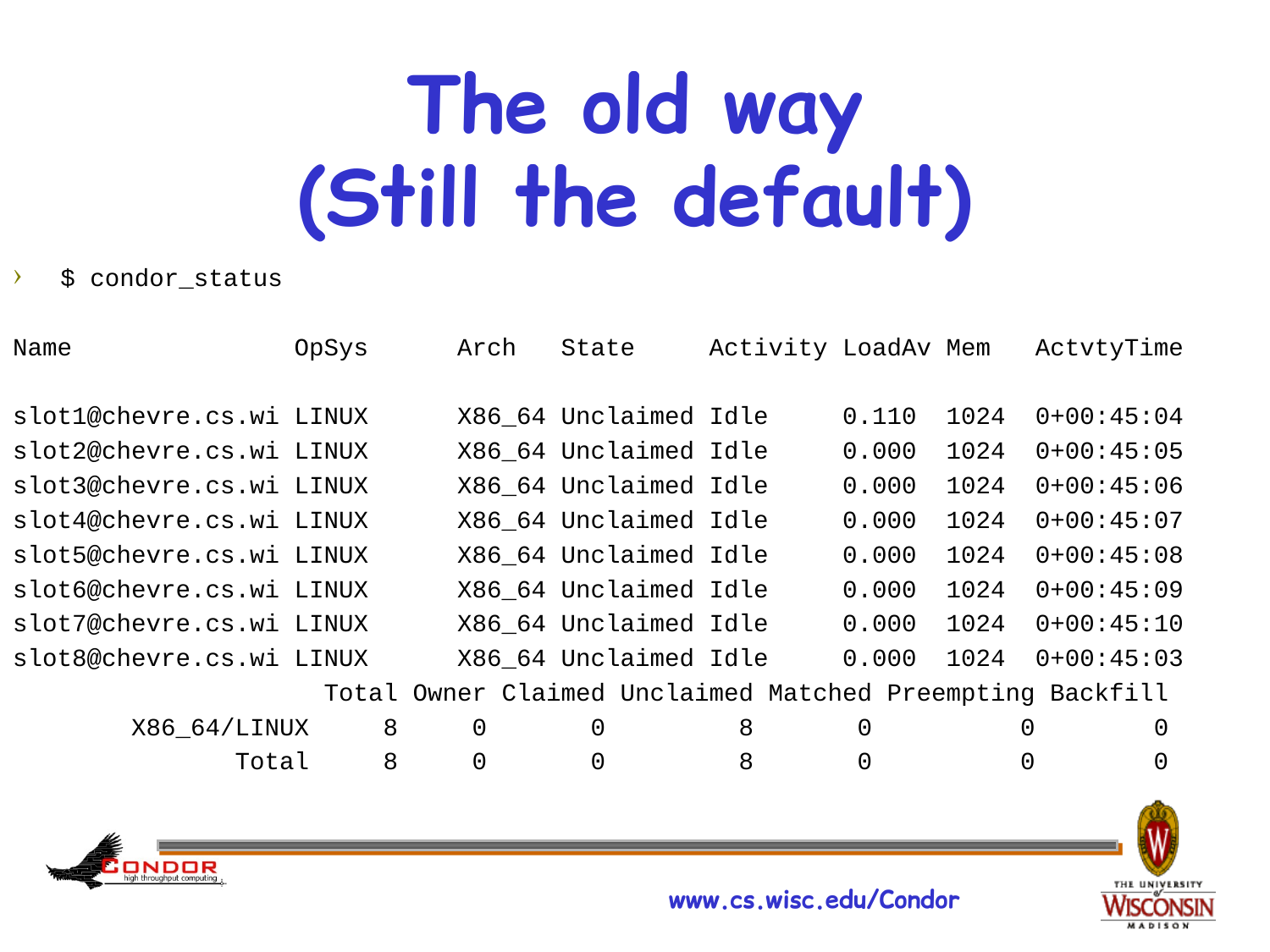

# The old way (Still the default)
$ condor_status

Name               OpSys      Arch   State     Activity LoadAv Mem   ActvtyTime

slot1@chevre.cs.wi LINUX      X86_64 Unclaimed Idle     0.110  1024  0+00:45:04
slot2@chevre.cs.wi LINUX      X86_64 Unclaimed Idle     0.000  1024  0+00:45:05
slot3@chevre.cs.wi LINUX      X86_64 Unclaimed Idle     0.000  1024  0+00:45:06
slot4@chevre.cs.wi LINUX      X86_64 Unclaimed Idle     0.000  1024  0+00:45:07
slot5@chevre.cs.wi LINUX      X86_64 Unclaimed Idle     0.000  1024  0+00:45:08
slot6@chevre.cs.wi LINUX      X86_64 Unclaimed Idle     0.000  1024  0+00:45:09
slot7@chevre.cs.wi LINUX      X86_64 Unclaimed Idle     0.000  1024  0+00:45:10
slot8@chevre.cs.wi LINUX      X86_64 Unclaimed Idle     0.000  1024  0+00:45:03
                     Total Owner Claimed Unclaimed Matched Preempting Backfill
        X86_64/LINUX     8     0       0         8       0          0        0
               Total     8     0       0         8       0          0        0